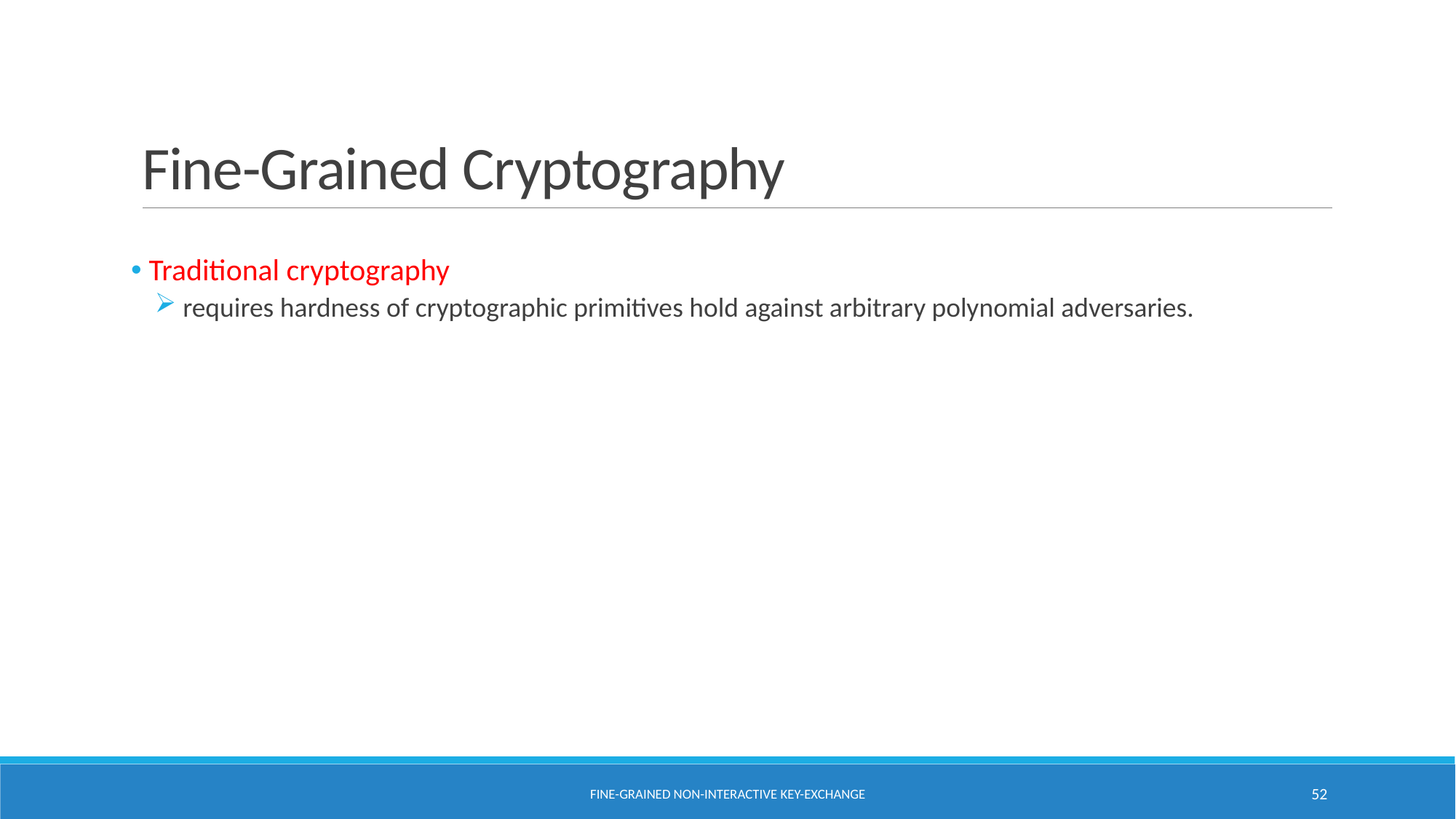

# Fine-Grained Cryptography
 Traditional cryptography
 requires hardness of cryptographic primitives hold against arbitrary polynomial adversaries.

Fine-Grained Non-Interactive Key-Exchange
52